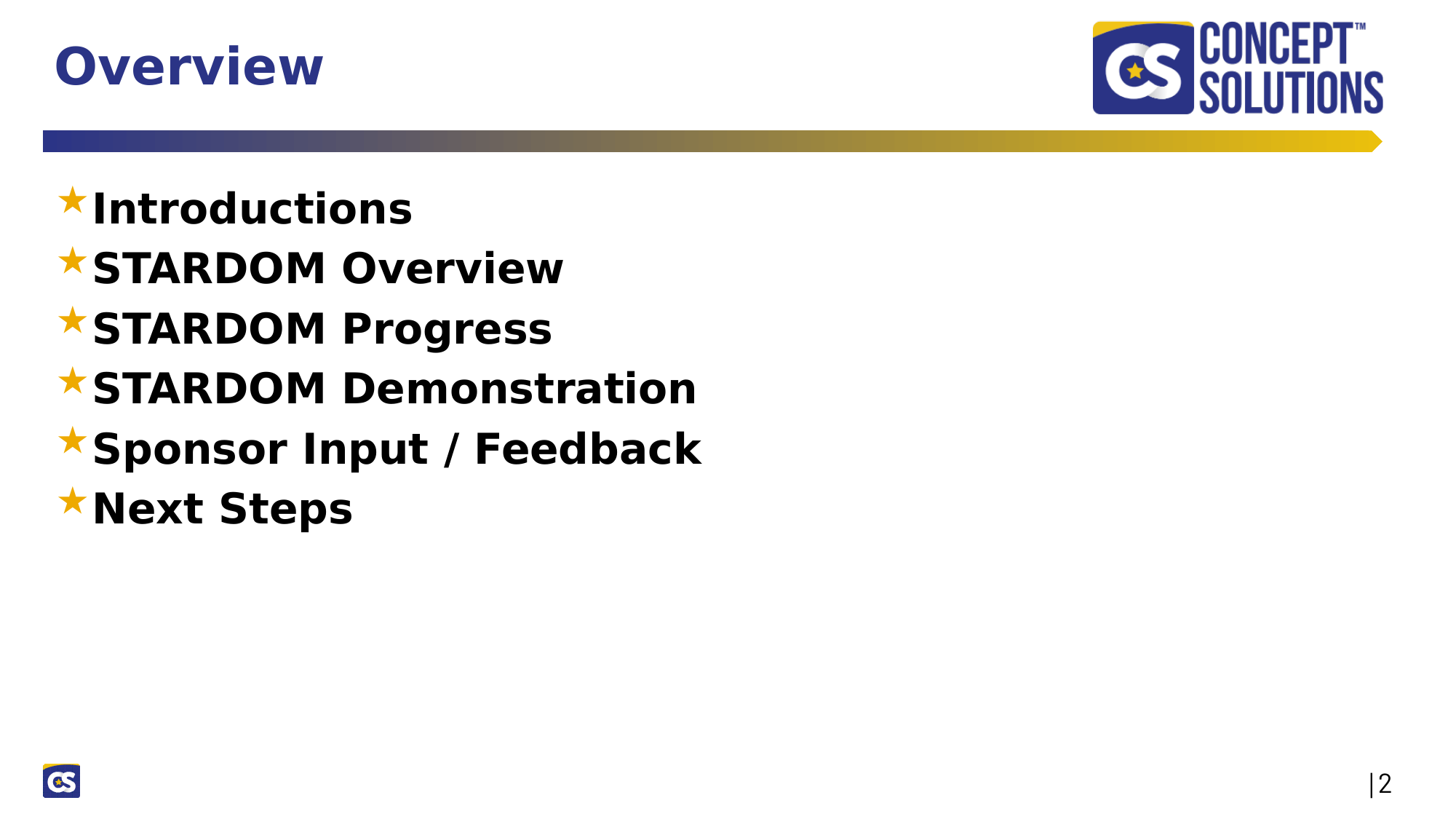

# Overview
Introductions
STARDOM Overview
STARDOM Progress
STARDOM Demonstration
Sponsor Input / Feedback
Next Steps